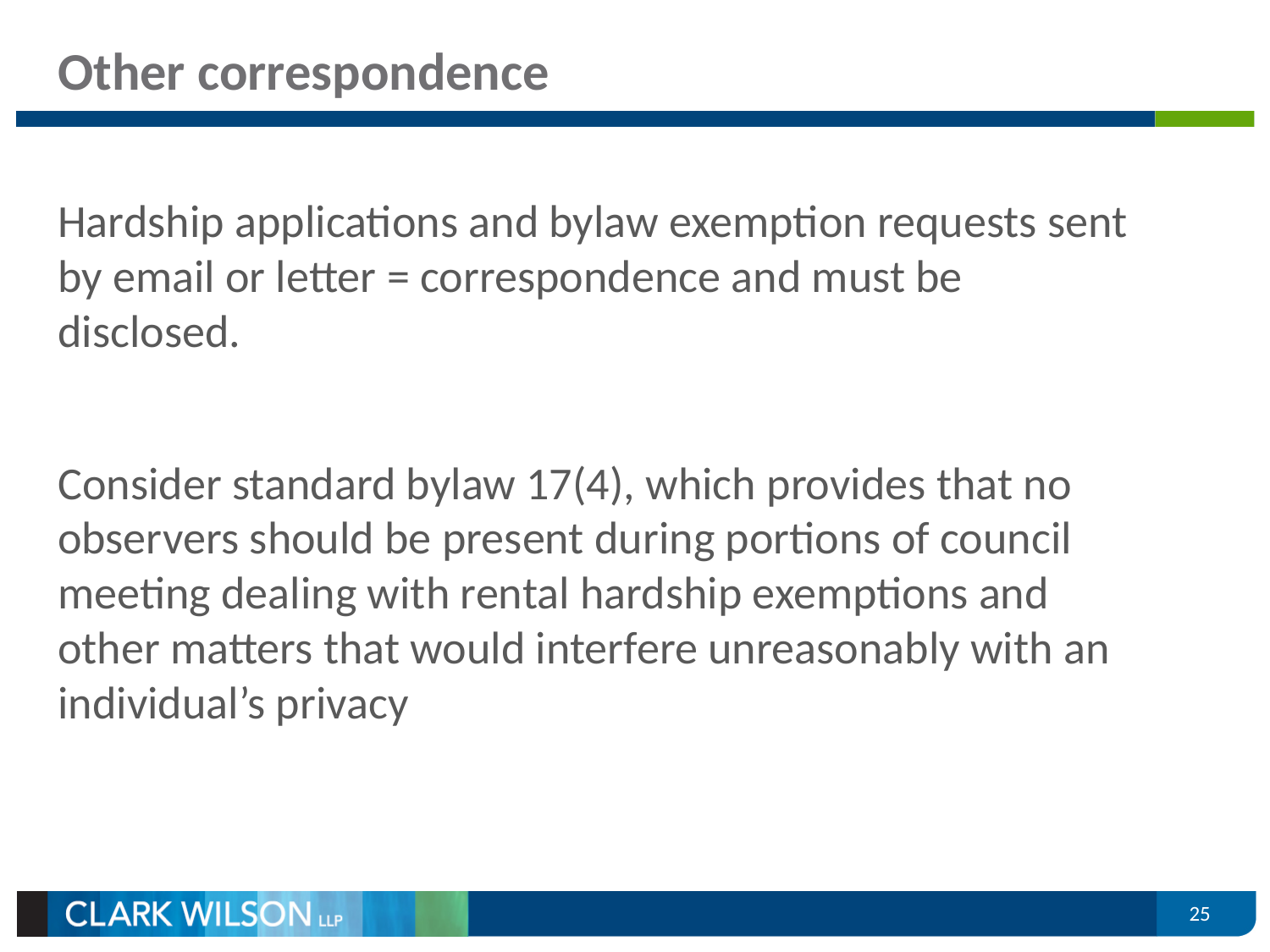

# Other correspondence
Hardship applications and bylaw exemption requests sent by email or letter = correspondence and must be disclosed.

Consider standard bylaw 17(4), which provides that no observers should be present during portions of council meeting dealing with rental hardship exemptions and other matters that would interfere unreasonably with an individual’s privacy

25